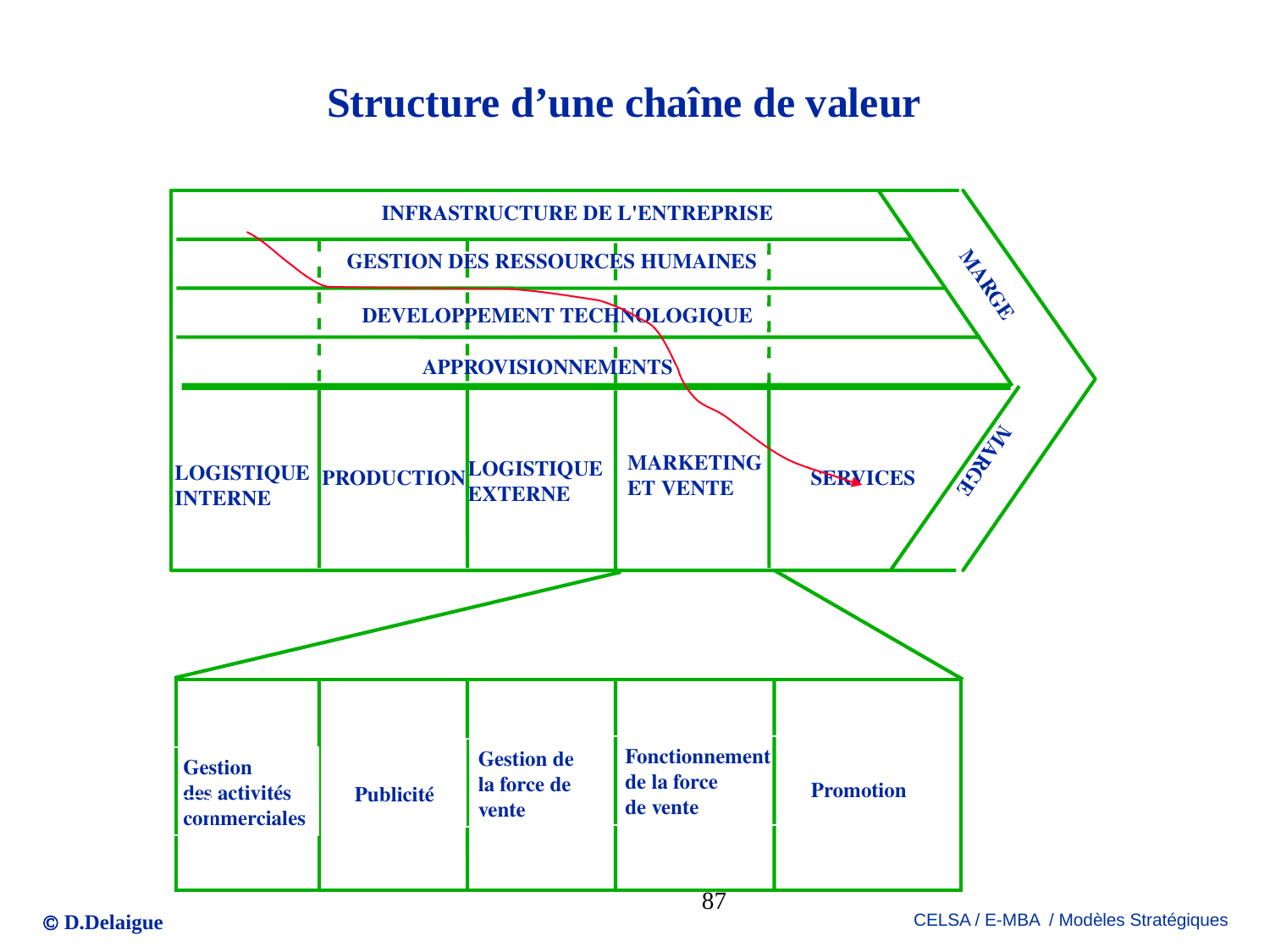

# Structure d’une chaîne de valeur

INFRASTRUCTURE DE L'ENTREPRISE

GESTION DES RESSOURCES HUMAINES

MARGE

DEVELOPPEMENT TECHNOLOGIQUE

APPROVISIONNEMENTS

MARKETING
ET VENTE
MARGE
LOGISTIQUE
EXTERNE
LOGISTIQUE
INTERNE
PRODUCTION
SERVICES

Fonctionnement de la force
de vente
Gestion de la force de vente
Gestion
des activités
commerciales
Promotion
Publicité

87